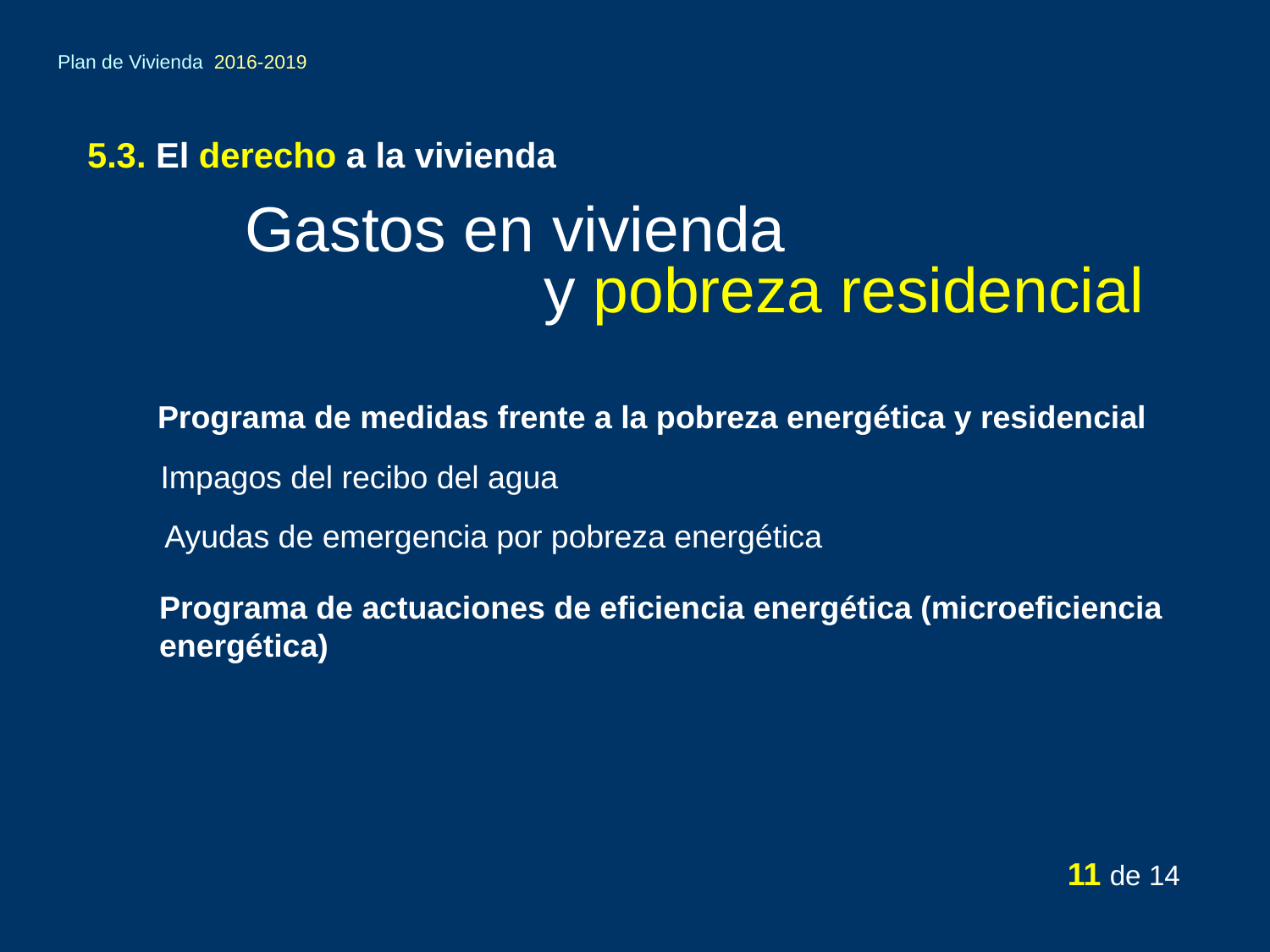

# Plan de Vivienda  2016-2019
5.3. El derecho a la vivienda
     Gastos en vivienda
                      y pobreza residencial
Programa de medidas frente a la pobreza energética y residencial
Impagos del recibo del agua
Ayudas de emergencia por pobreza energética
Programa de actuaciones de eficiencia energética (microeficiencia energética)
11 de 14